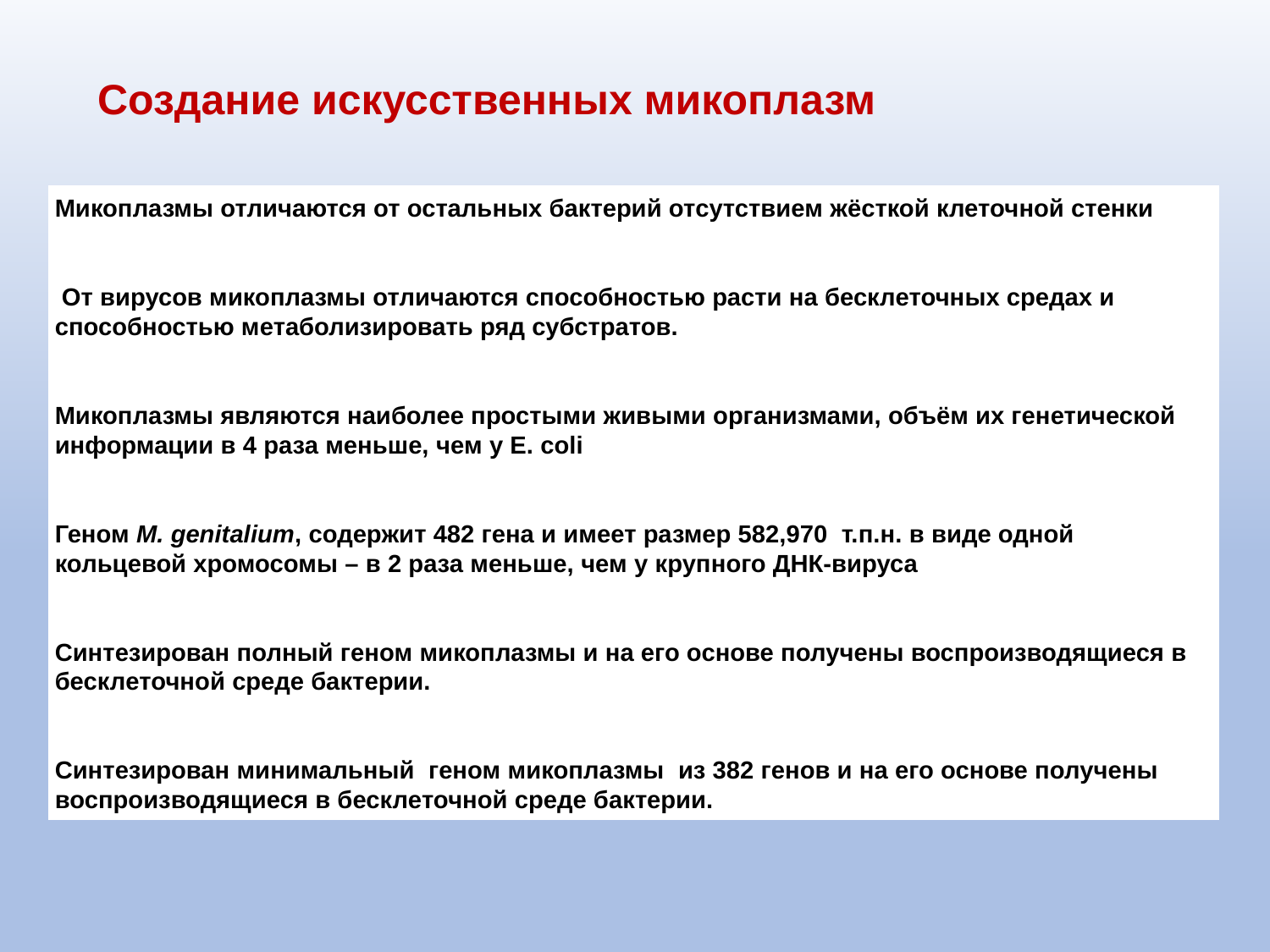

Создание искусственных микоплазм
Микоплазмы отличаются от остальных бактерий отсутствием жёсткой клеточной стенки

 От вирусов микоплазмы отличаются способностью расти на бесклеточных средах и способностью метаболизировать ряд субстратов.

Микоплазмы являются наиболее простыми живыми организмами, объём их генетической информации в 4 раза меньше, чем у E. coli

Геном M. genitalium, содержит 482 гена и имеет размер 582,970  т.п.н. в виде одной кольцевой хромосомы – в 2 раза меньше, чем у крупного ДНК-вируса

Синтезирован полный геном микоплазмы и на его основе получены воспроизводящиеся в бесклеточной среде бактерии.

Синтезирован минимальный  геном микоплазмы  из 382 генов и на его основе получены воспроизводящиеся в бесклеточной среде бактерии.